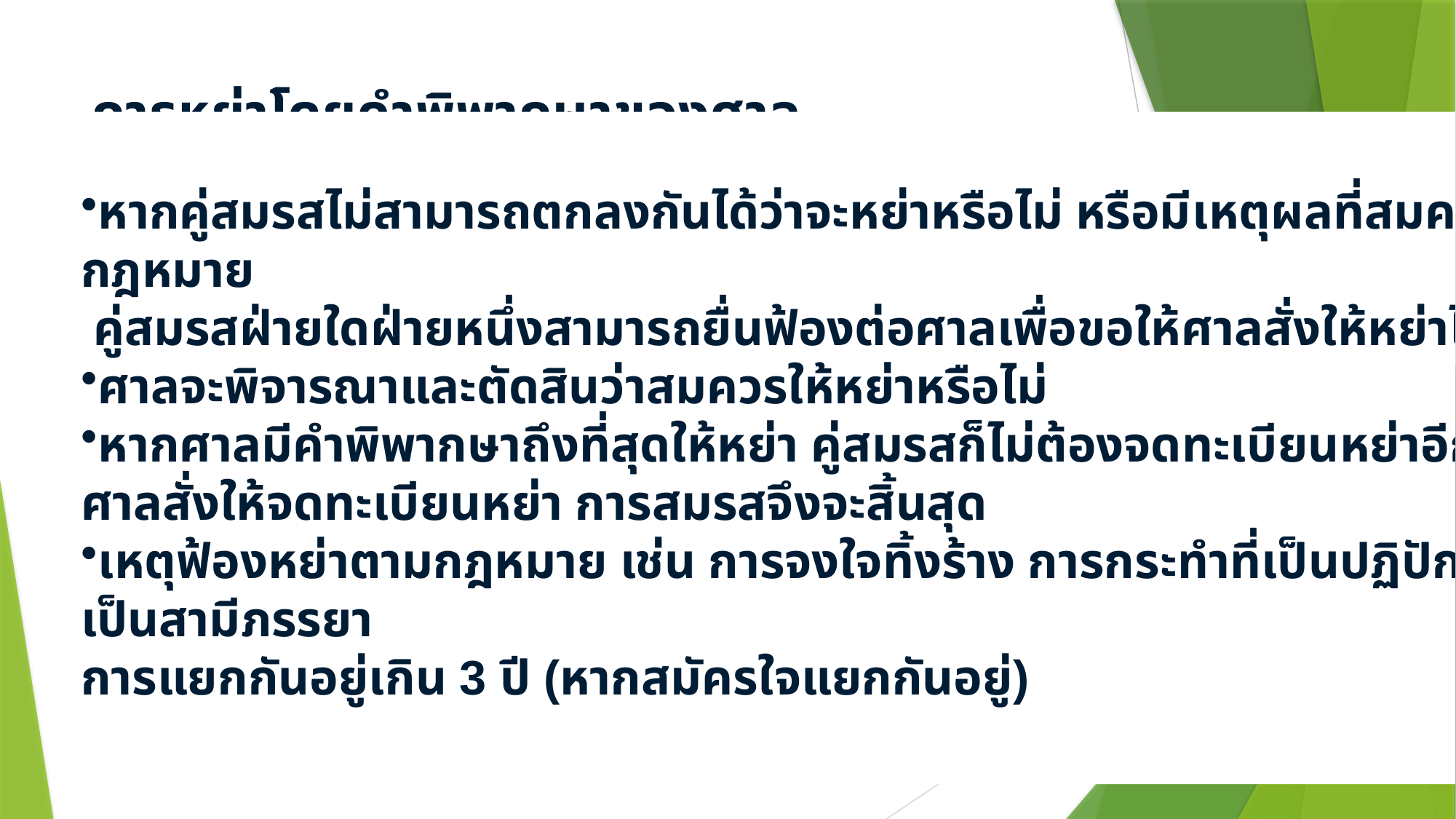

# การหย่าโดยคำพิพากษาของศาล

หากคู่สมรสไม่สามารถตกลงกันได้ว่าจะหย่าหรือไม่ หรือมีเหตุผลที่สมควรหย่าตามกฎหมาย
 คู่สมรสฝ่ายใดฝ่ายหนึ่งสามารถยื่นฟ้องต่อศาลเพื่อขอให้ศาลสั่งให้หย่าได้
ศาลจะพิจารณาและตัดสินว่าสมควรให้หย่าหรือไม่
หากศาลมีคำพิพากษาถึงที่สุดให้หย่า คู่สมรสก็ไม่ต้องจดทะเบียนหย่าอีก แต่หากศาลสั่งให้จดทะเบียนหย่า การสมรสจึงจะสิ้นสุด
เหตุฟ้องหย่าตามกฎหมาย เช่น การจงใจทิ้งร้าง การกระทำที่เป็นปฏิปักษ์ต่อการเป็นสามีภรรยา
การแยกกันอยู่เกิน 3 ปี (หากสมัครใจแยกกันอยู่)